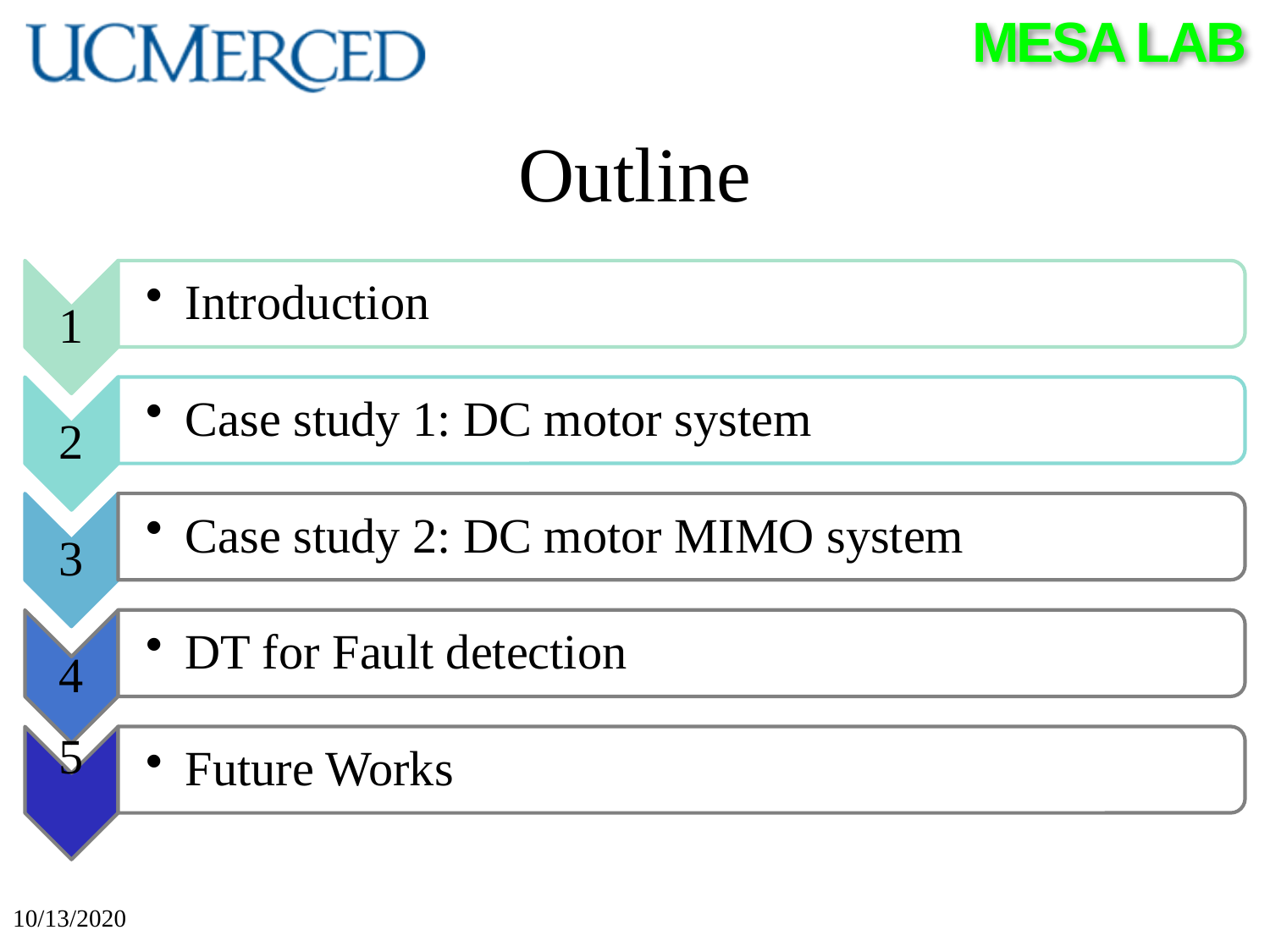

# Outline
1
Introduction
2
Case study 1: DC motor system
3
Case study 2: DC motor MIMO system
4
DT for Fault detection
5

Future Works
10/13/2020